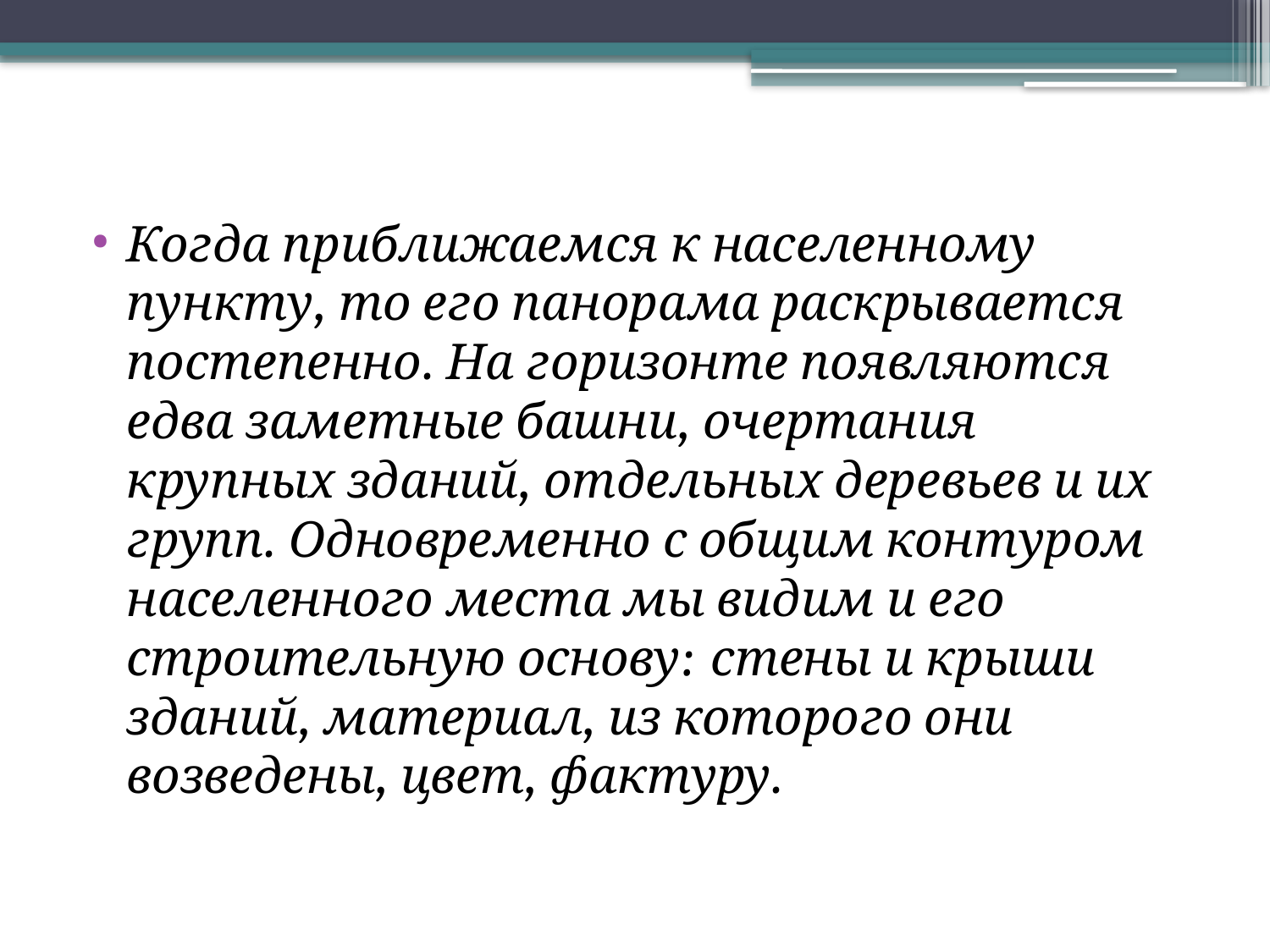

Когда приближаемся к населенному пункту, то его пано­рама раскрывается постепенно. На горизонте появляются едва заметные башни, очертания крупных зданий, отдельных деревьев и их групп. Одновременно с общим контуром населенного места мы видим и его строительную основу: стены и крыши зданий, материал, из которого они возведены, цвет, фактуру.